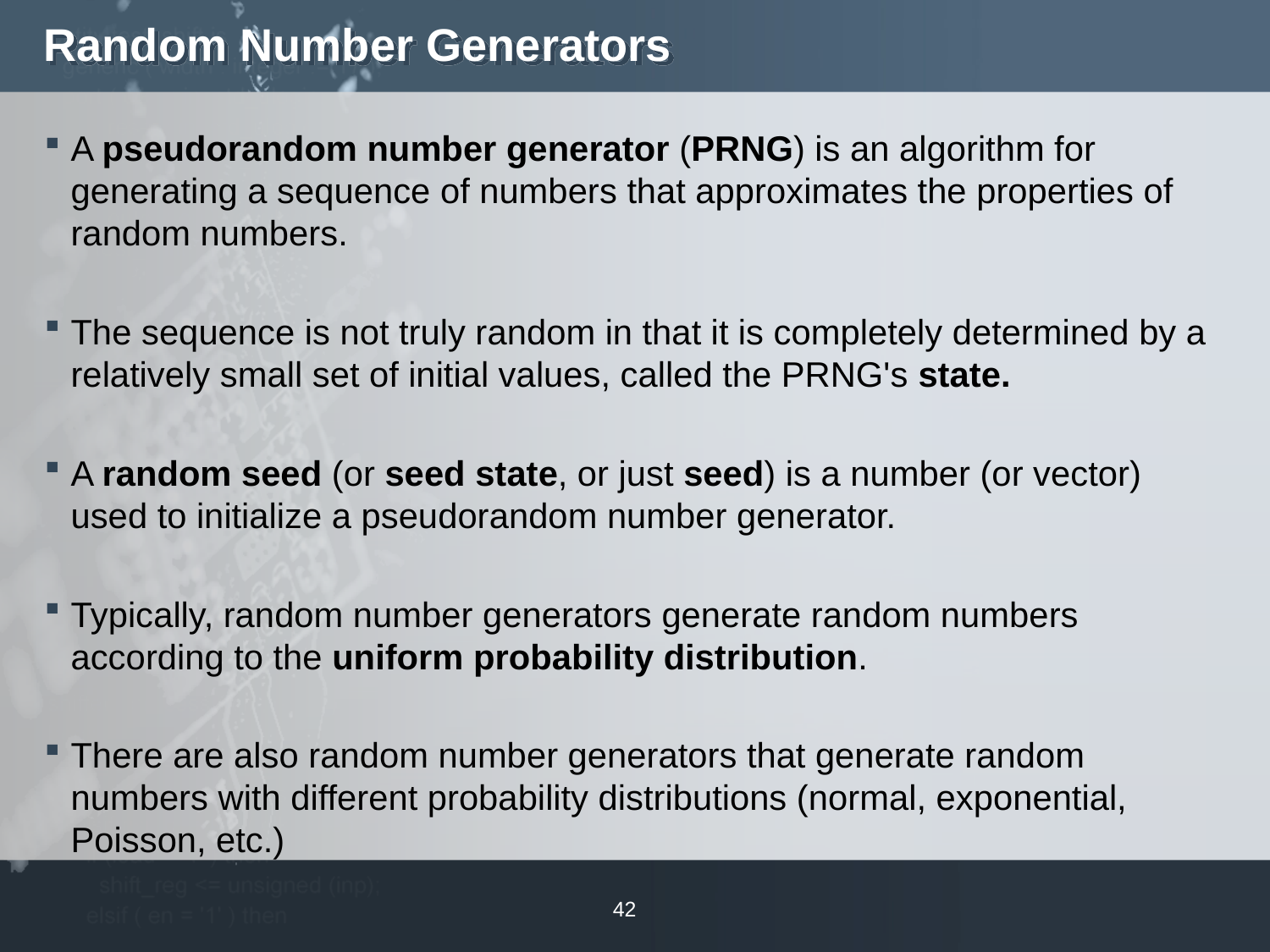

# Random Number Generators
A pseudorandom number generator (PRNG) is an algorithm for generating a sequence of numbers that approximates the properties of random numbers.

The sequence is not truly random in that it is completely determined by a relatively small set of initial values, called the PRNG's state.

A random seed (or seed state, or just seed) is a number (or vector) used to initialize a pseudorandom number generator.

Typically, random number generators generate random numbers according to the uniform probability distribution.

There are also random number generators that generate random numbers with different probability distributions (normal, exponential, Poisson, etc.)
42